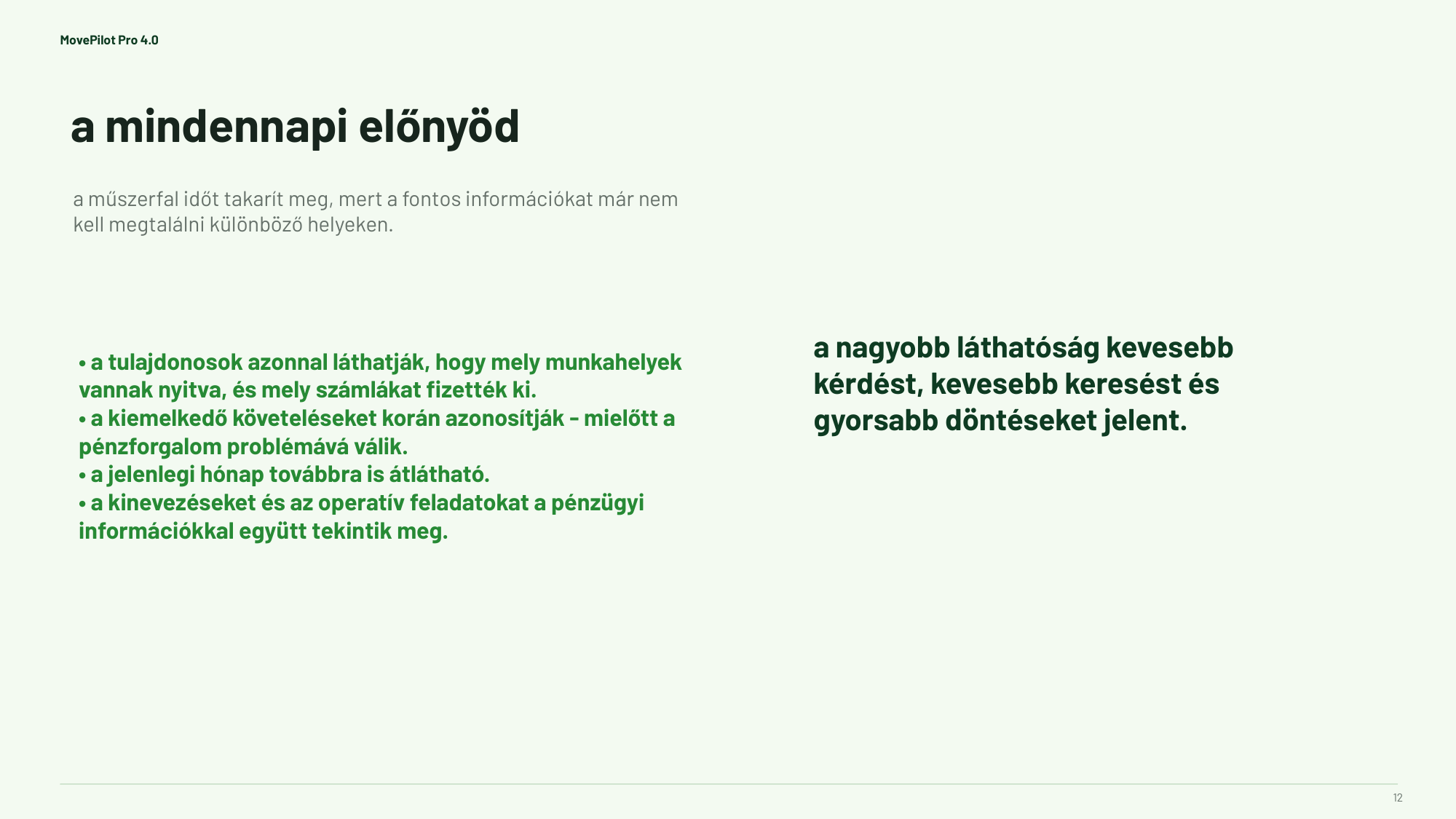

MovePilot Pro 4.0
a mindennapi előnyöd
a nagyobb láthatóság kevesebb kérdést, kevesebb keresést és gyorsabb döntéseket jelent.
a műszerfal időt takarít meg, mert a fontos információkat már nem kell megtalálni különböző helyeken.
• a tulajdonosok azonnal láthatják, hogy mely munkahelyek vannak nyitva, és mely számlákat fizették ki.
• a kiemelkedő követeléseket korán azonosítják - mielőtt a pénzforgalom problémává válik.
• a jelenlegi hónap továbbra is átlátható.
• a kinevezéseket és az operatív feladatokat a pénzügyi információkkal együtt tekintik meg.

12